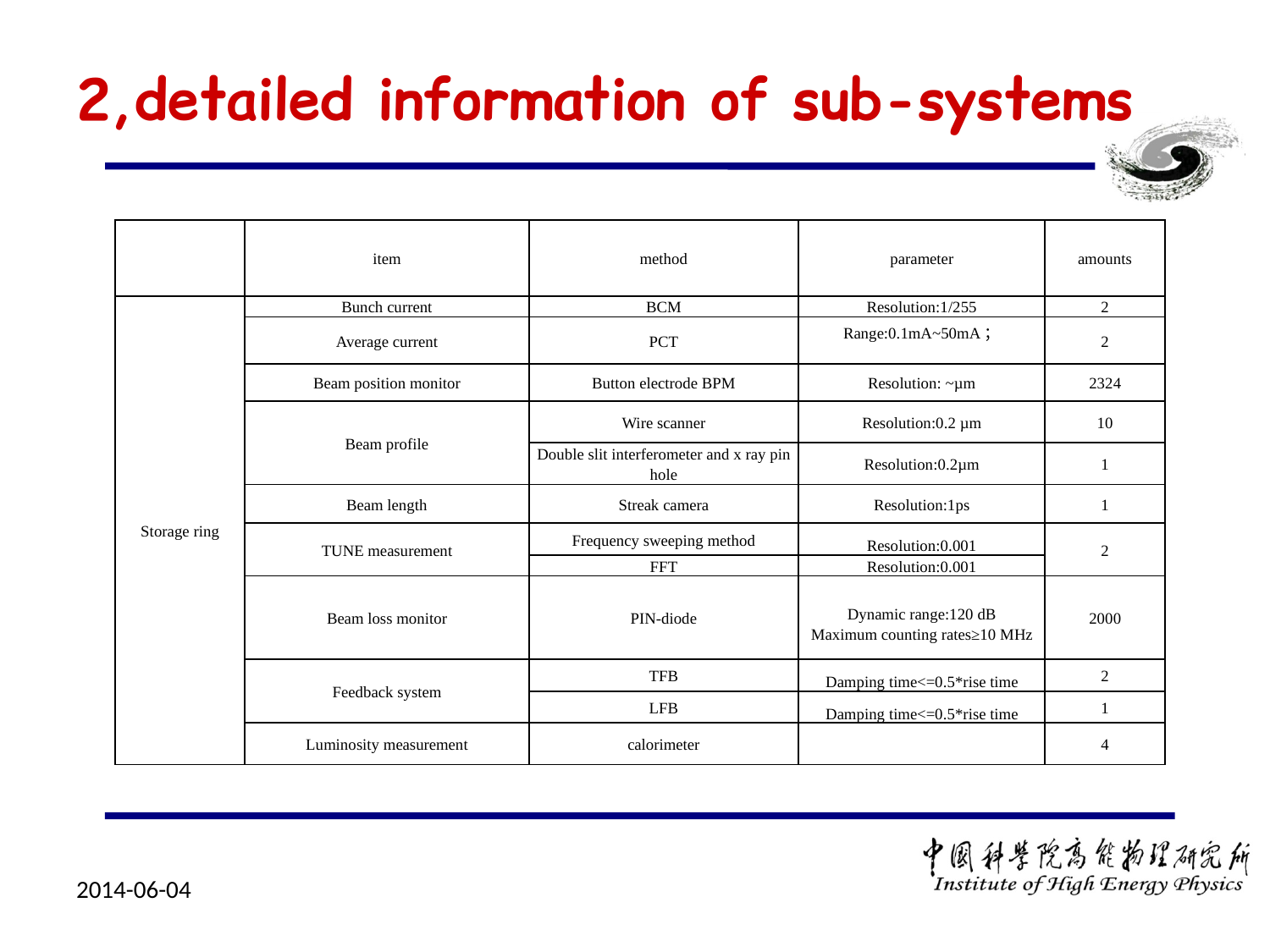

# 2,detailed information of sub-systems
|  | item | method | parameter | amounts |
| --- | --- | --- | --- | --- |
| Storage ring | Bunch current | BCM | Resolution:1/255 | 2 |
|  | Average current | PCT | Range:0.1mA~50mA； | 2 |
|  | Beam position monitor | Button electrode BPM | Resolution: ~µm | 2324 |
|  | Beam profile | Wire scanner | Resolution:0.2 µm | 10 |
|  |  | Double slit interferometer and x ray pin hole | Resolution:0.2µm | 1 |
|  | Beam length | Streak camera | Resolution:1ps | 1 |
|  | TUNE measurement | Frequency sweeping method | Resolution:0.001 | 2 |
|  |  | FFT | Resolution:0.001 |  |
|  | Beam loss monitor | PIN-diode | Dynamic range:120 dB Maximum counting rates≥10 MHz | 2000 |
|  | Feedback system | TFB | Damping time<=0.5\*rise time | 2 |
|  |  | LFB | Damping time<=0.5\*rise time | 1 |
|  | Luminosity measurement | calorimeter |  | 4 |
2014-06-04